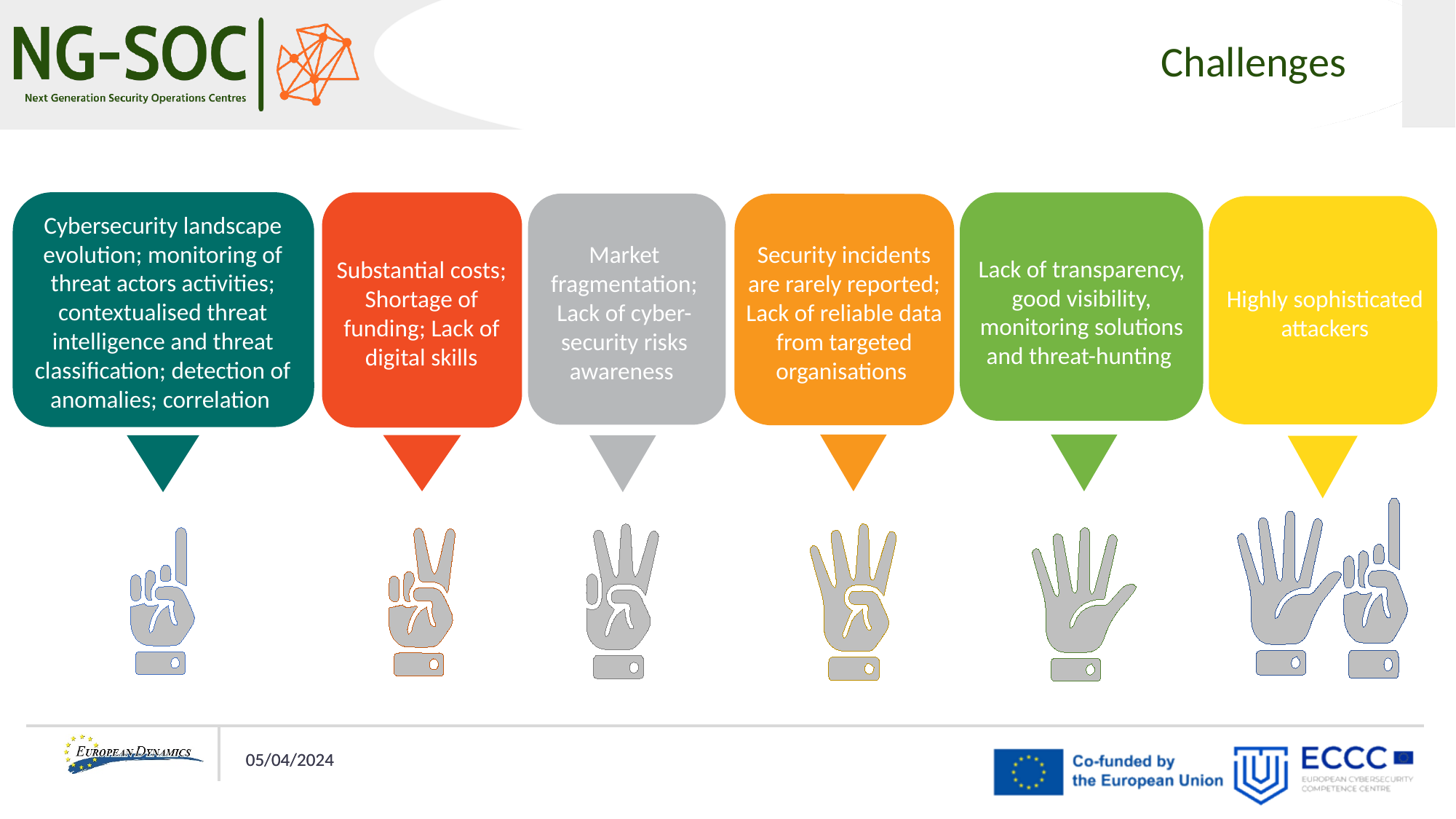

Challenges

Cybersecurity landscape evolution; monitoring of threat actors activities; contextualised threat intelligence and threat classification; detection of anomalies; correlation

Lack of transparency, good visibility, monitoring solutions and threat-hunting

Substantial costs; Shortage of funding; Lack of digital skills

Market fragmentation; Lack of cyber-security risks awareness

Security incidents are rarely reported; Lack of reliable data from targeted organisations

Highly sophisticated attackers